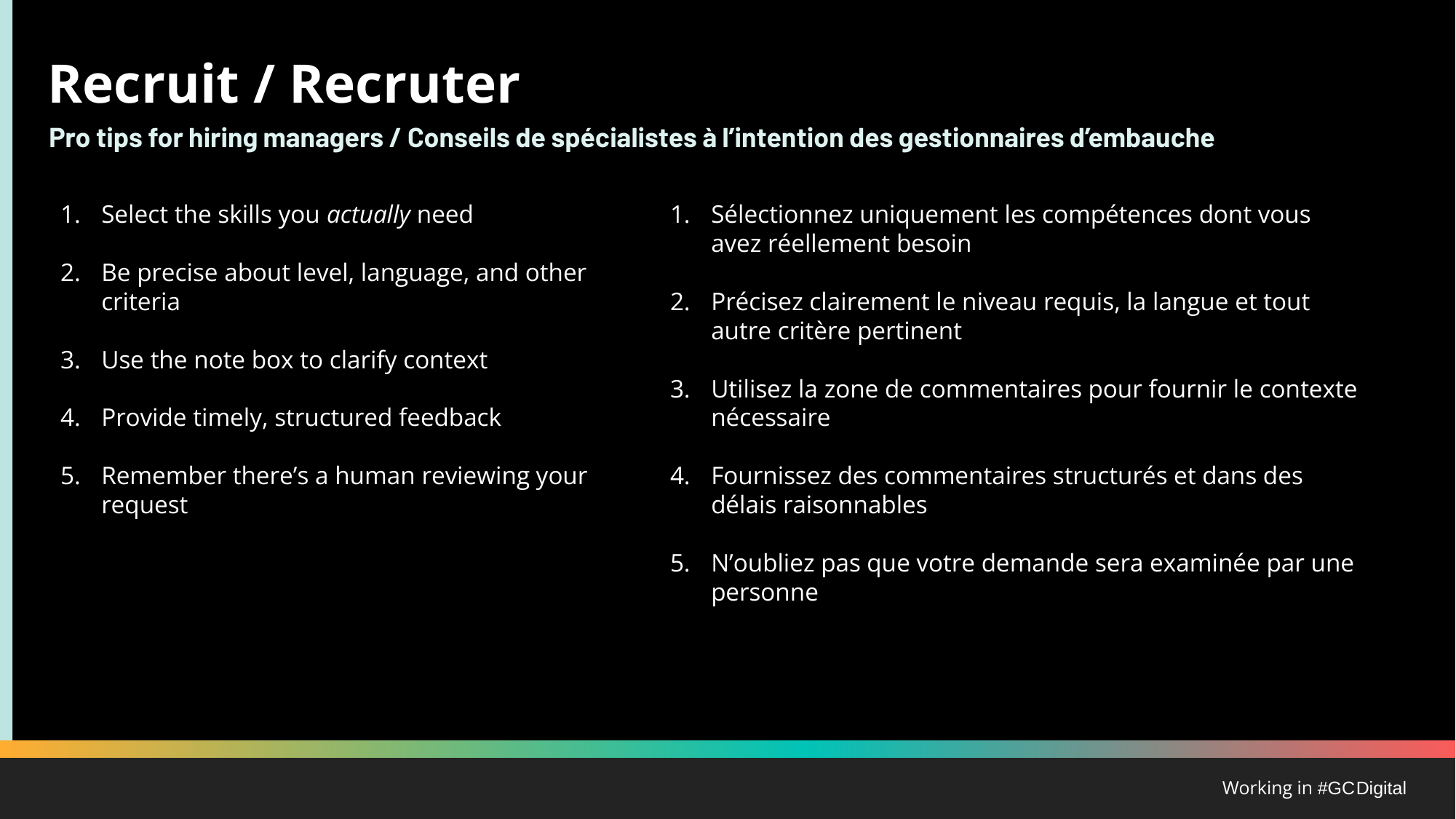

# Recruit / Recruter
Pro tips for hiring managers / Conseils de spécialistes à l’intention des gestionnaires d’embauche
Select the skills you actually need

Be precise about level, language, and other criteria

Use the note box to clarify context

Provide timely, structured feedback

Remember there’s a human reviewing your request
Sélectionnez uniquement les compétences dont vous avez réellement besoin

Précisez clairement le niveau requis, la langue et tout autre critère pertinent

Utilisez la zone de commentaires pour fournir le contexte nécessaire

Fournissez des commentaires structurés et dans des délais raisonnables

N’oubliez pas que votre demande sera examinée par une personne